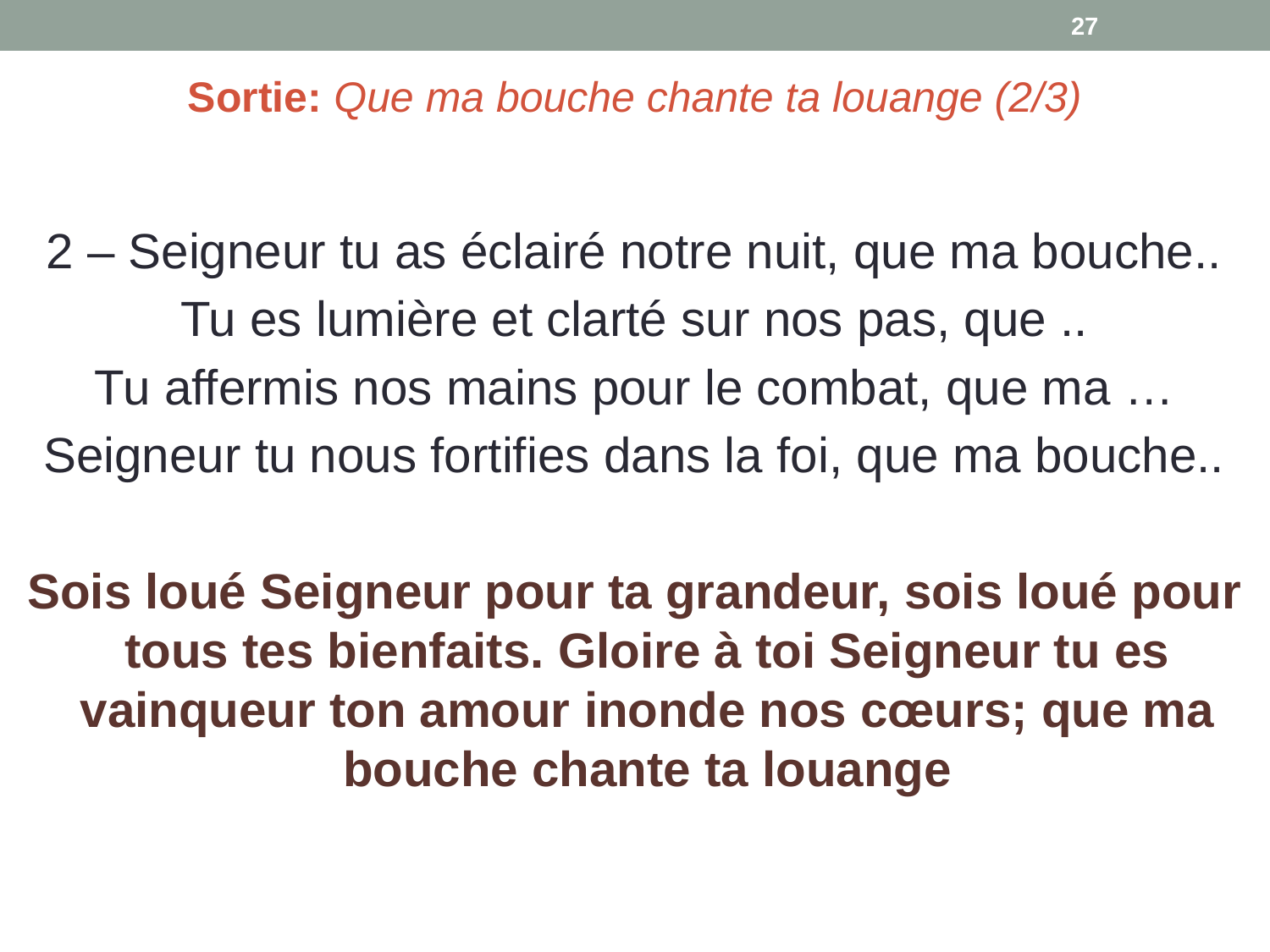

27
Sortie: Que ma bouche chante ta louange (2/3)

2 – Seigneur tu as éclairé notre nuit, que ma bouche..
Tu es lumière et clarté sur nos pas, que ..
Tu affermis nos mains pour le combat, que ma …
Seigneur tu nous fortifies dans la foi, que ma bouche..

Sois loué Seigneur pour ta grandeur, sois loué pour tous tes bienfaits. Gloire à toi Seigneur tu es vainqueur ton amour inonde nos cœurs; que ma bouche chante ta louange